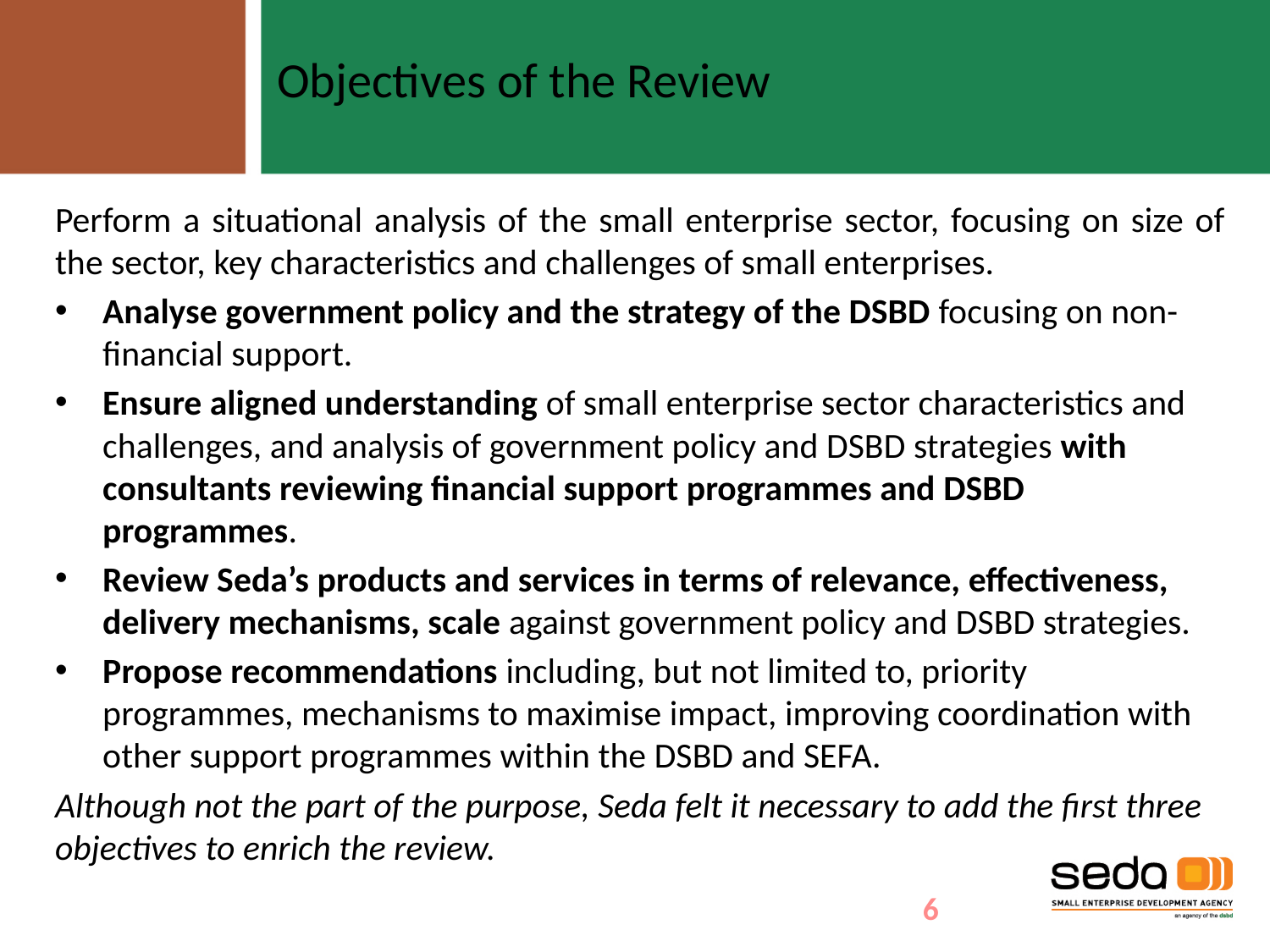

Objectives of the Review
Perform a situational analysis of the small enterprise sector, focusing on size of the sector, key characteristics and challenges of small enterprises.
Analyse government policy and the strategy of the DSBD focusing on non-financial support.
Ensure aligned understanding of small enterprise sector characteristics and challenges, and analysis of government policy and DSBD strategies with consultants reviewing financial support programmes and DSBD programmes.
Review Seda’s products and services in terms of relevance, effectiveness, delivery mechanisms, scale against government policy and DSBD strategies.
Propose recommendations including, but not limited to, priority programmes, mechanisms to maximise impact, improving coordination with other support programmes within the DSBD and SEFA.
Although not the part of the purpose, Seda felt it necessary to add the first three objectives to enrich the review.

6